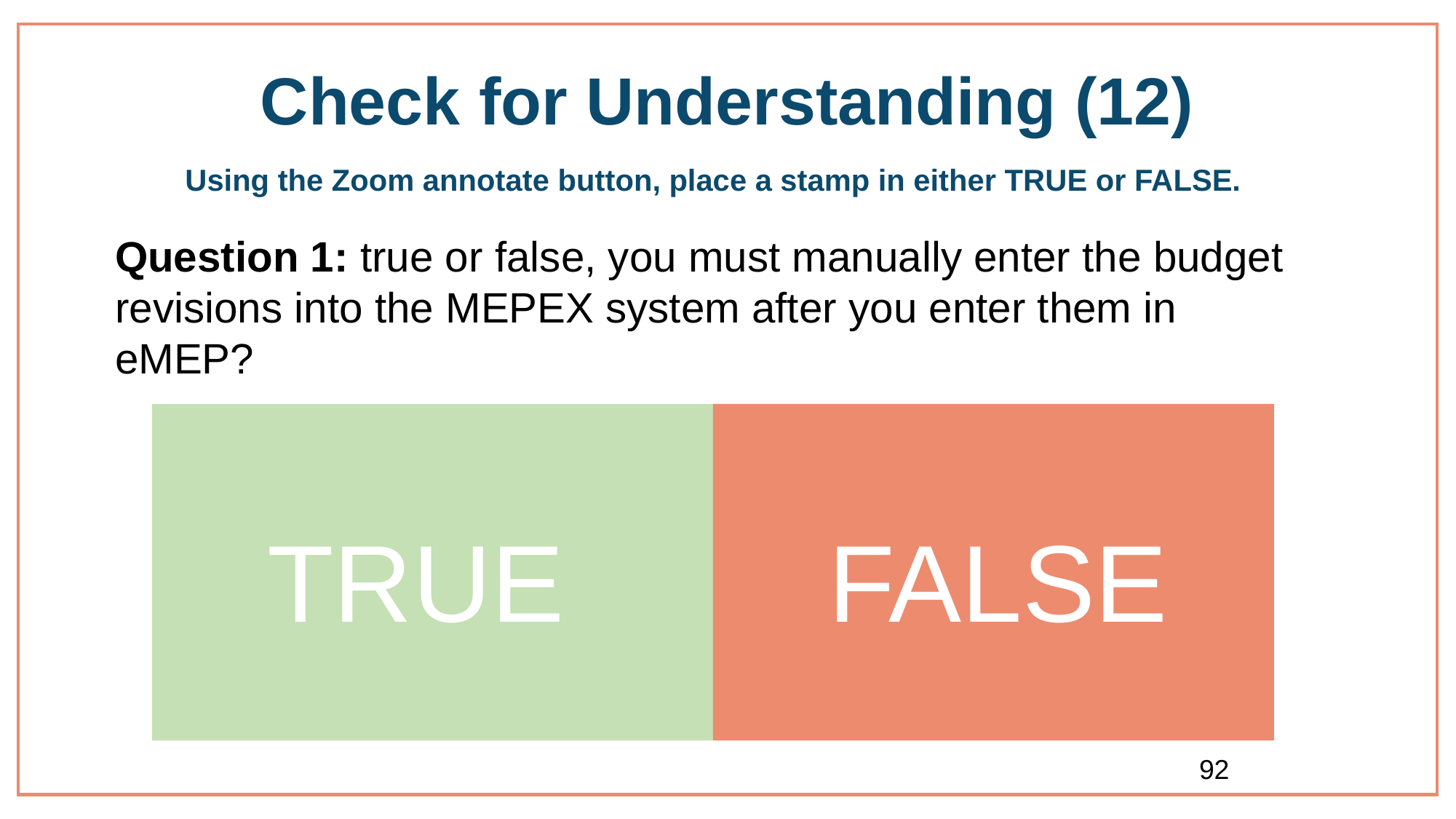

# Check for Understanding (12)
Using the Zoom annotate button, place a stamp in either TRUE or FALSE.
Question 1: true or false, you must manually enter the budget revisions into the MEPEX system after you enter them in eMEP?

TRUE
FALSE
92